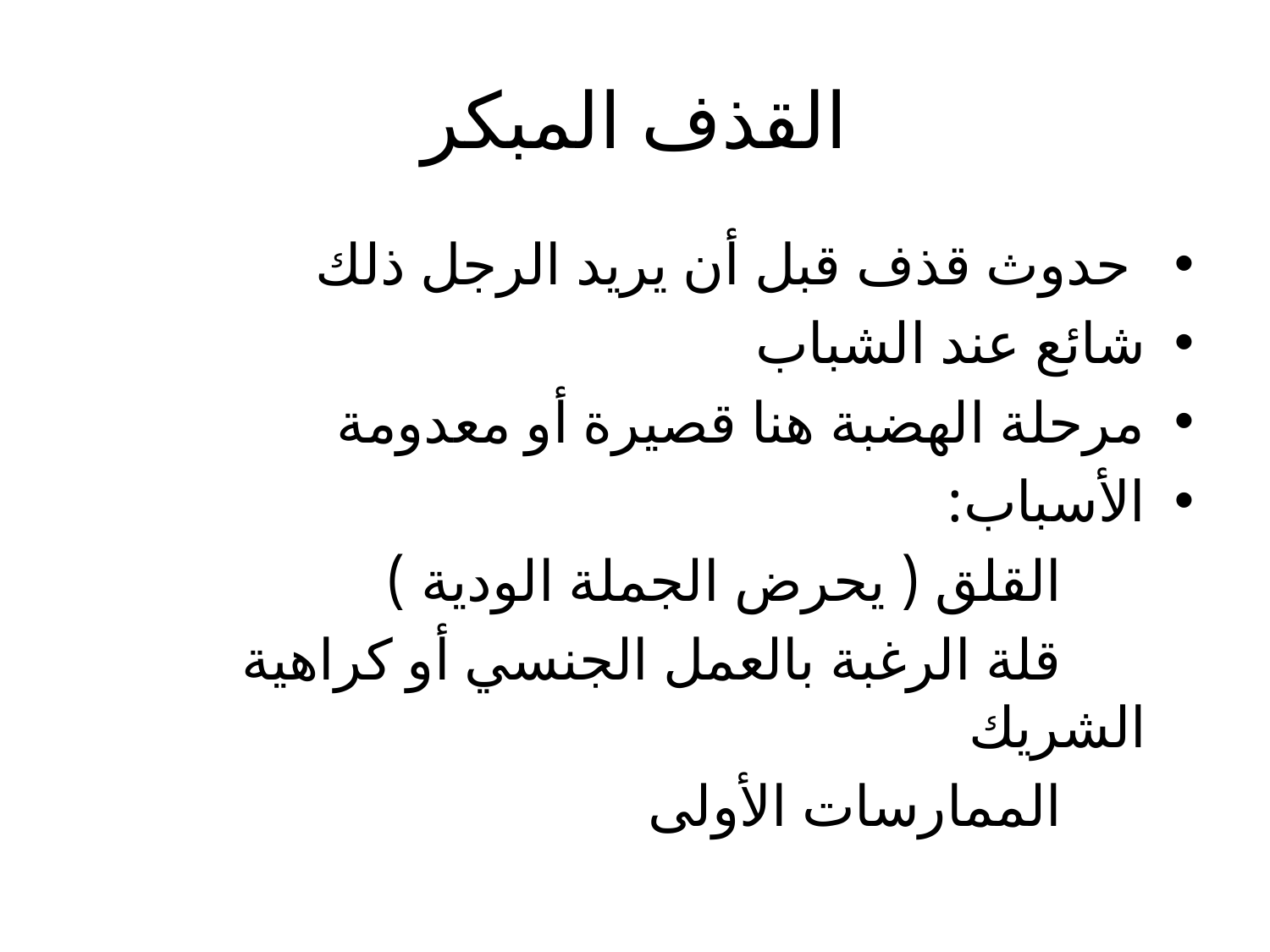

# القذف المبكر
 حدوث قذف قبل أن يريد الرجل ذلك
شائع عند الشباب
مرحلة الهضبة هنا قصيرة أو معدومة
الأسباب:
         القلق ( يحرض الجملة الودية )
         قلة الرغبة بالعمل الجنسي أو كراهية الشريك
         الممارسات الأولى